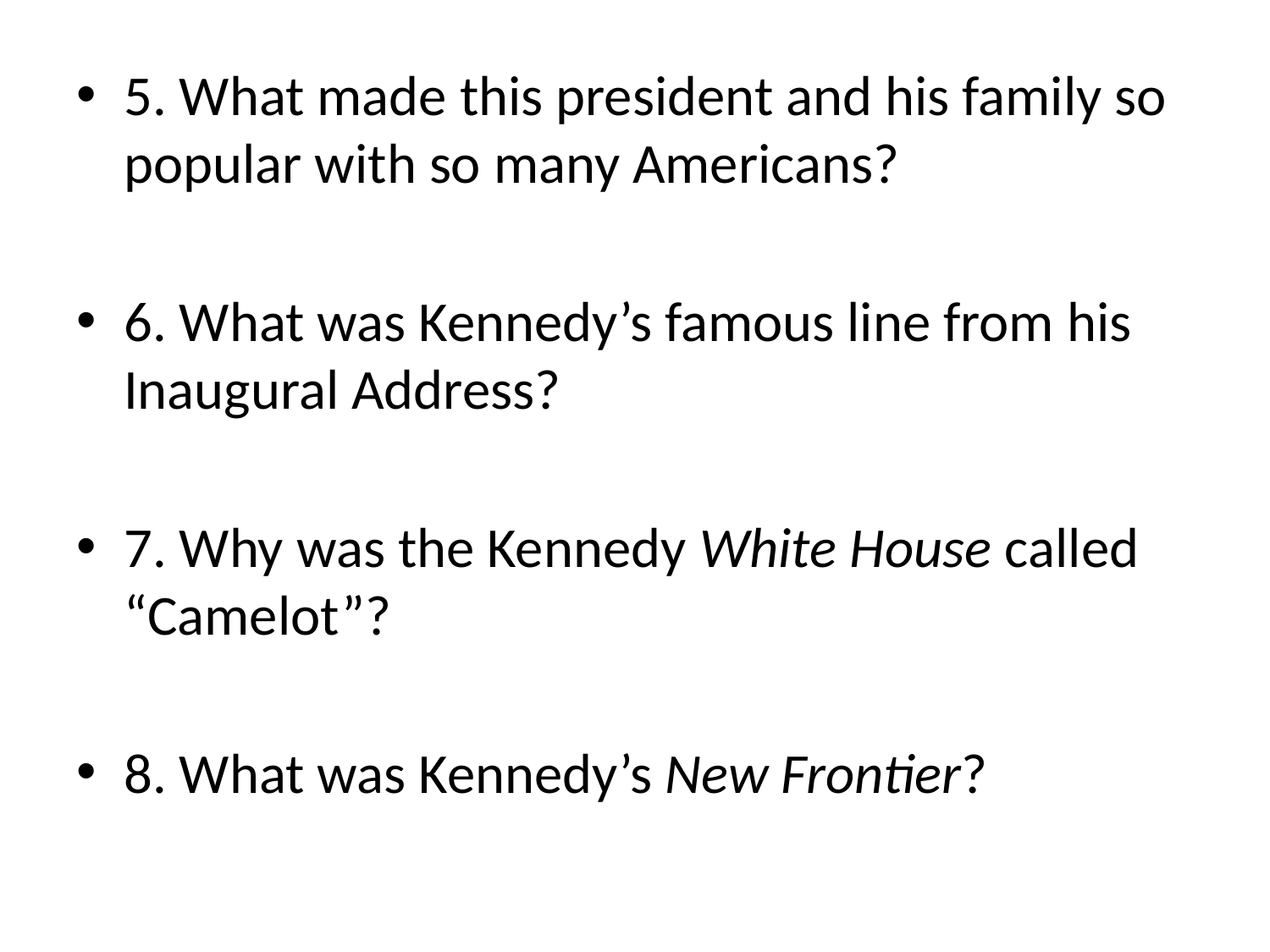

#
5. What made this president and his family so popular with so many Americans?

6. What was Kennedy’s famous line from his Inaugural Address?

7. Why was the Kennedy White House called “Camelot”?

8. What was Kennedy’s New Frontier?